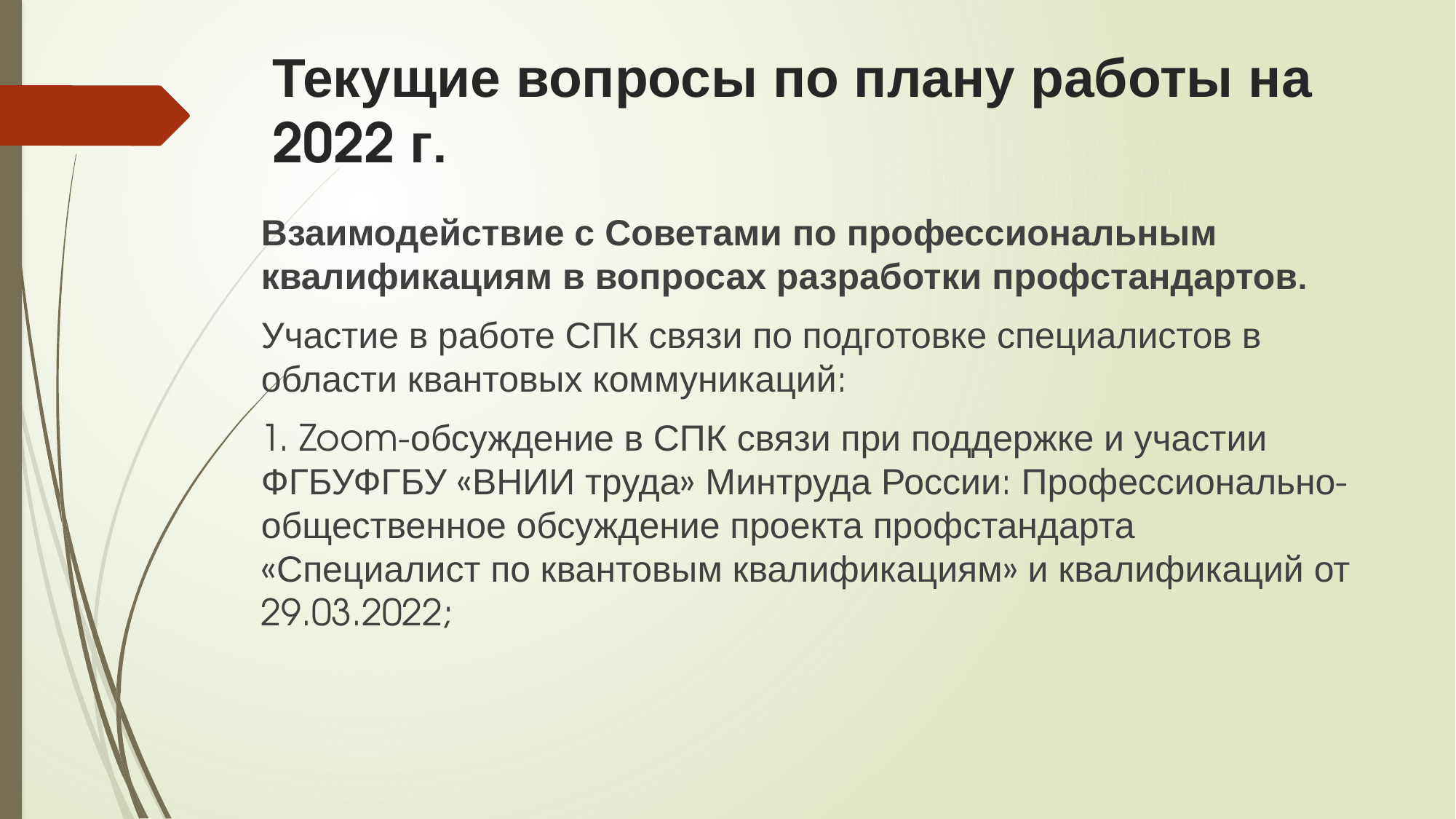

# Текущие вопросы по плану работы на 2022 г.
Взаимодействие с Советами по профессиональным квалификациям в вопросах разработки профстандартов.
Участие в работе СПК связи по подготовке специалистов в области квантовых коммуникаций:
1. Zoom-обсуждение в СПК связи при поддержке и участии ФГБУФГБУ «ВНИИ труда» Минтруда России: Профессионально-общественное обсуждение проекта профстандарта «Специалист по квантовым квалификациям» и квалификаций от 29.03.2022;